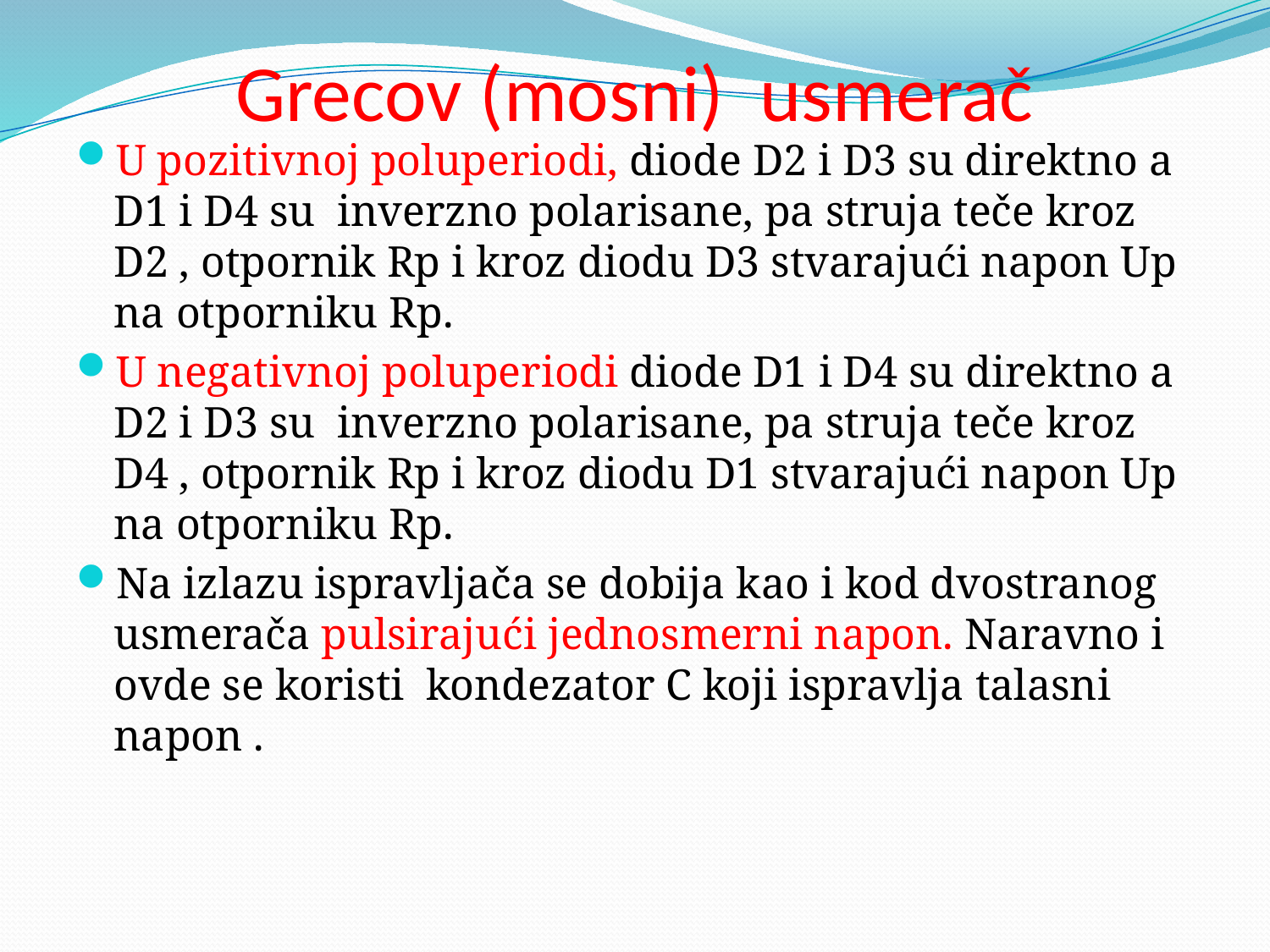

# Grecov (mosni)  usmerač
U pozitivnoj poluperiodi, diode D2 i D3 su direktno a D1 i D4 su  inverzno polarisane, pa struja teče kroz D2 , otpornik Rp i kroz diodu D3 stvarajući napon Up na otporniku Rp.
U negativnoj poluperiodi diode D1 i D4 su direktno a D2 i D3 su  inverzno polarisane, pa struja teče kroz D4 , otpornik Rp i kroz diodu D1 stvarajući napon Up na otporniku Rp.
Na izlazu ispravljača se dobija kao i kod dvostranog usmerača pulsirajući jednosmerni napon. Naravno i ovde se koristi  kondezator C koji ispravlja talasni napon .